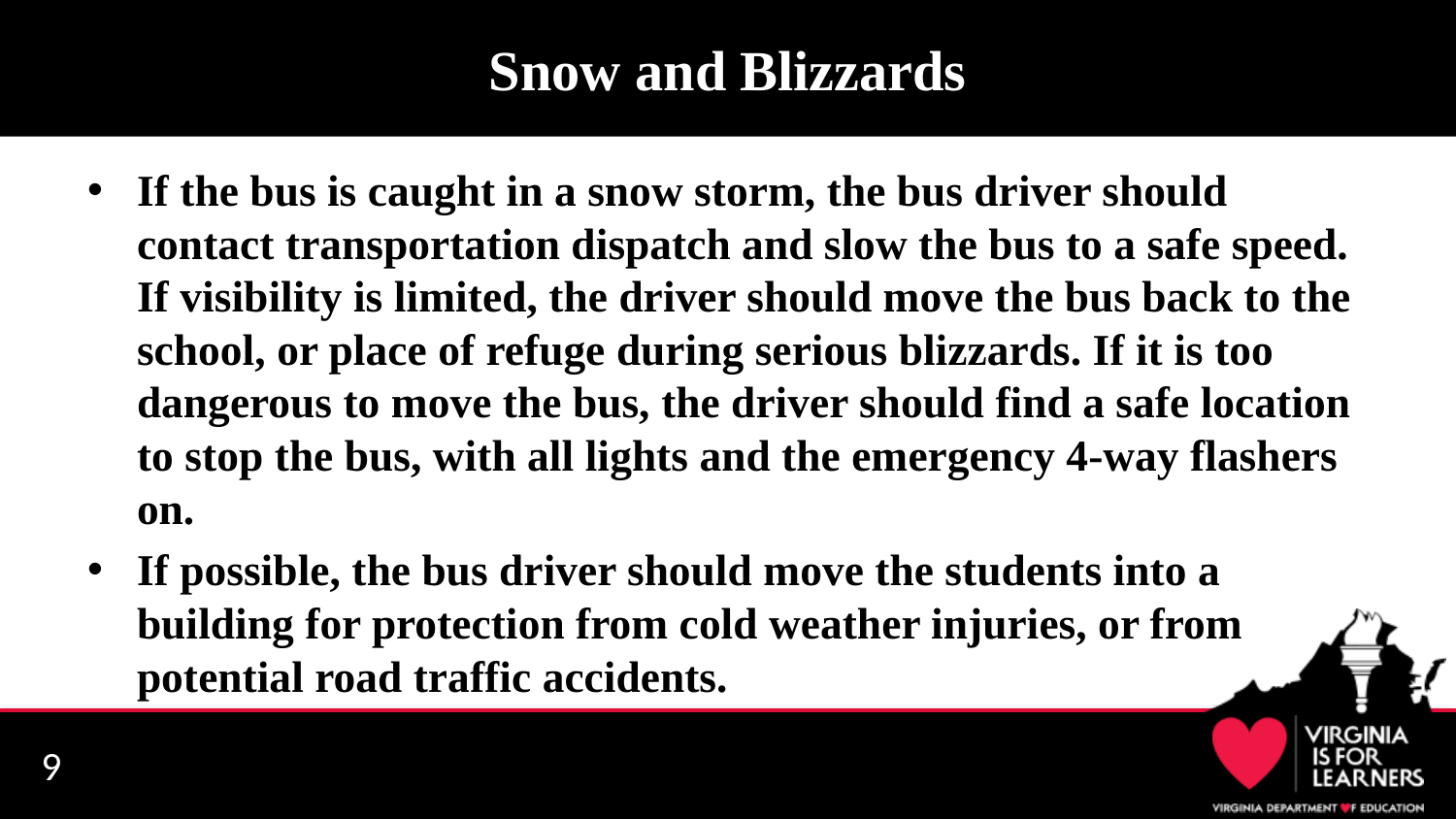

# Snow and Blizzards
If the bus is caught in a snow storm, the bus driver should contact transportation dispatch and slow the bus to a safe speed. If visibility is limited, the driver should move the bus back to the school, or place of refuge during serious blizzards. If it is too dangerous to move the bus, the driver should find a safe location to stop the bus, with all lights and the emergency 4-way flashers on.
If possible, the bus driver should move the students into a building for protection from cold weather injuries, or from potential road traffic accidents.